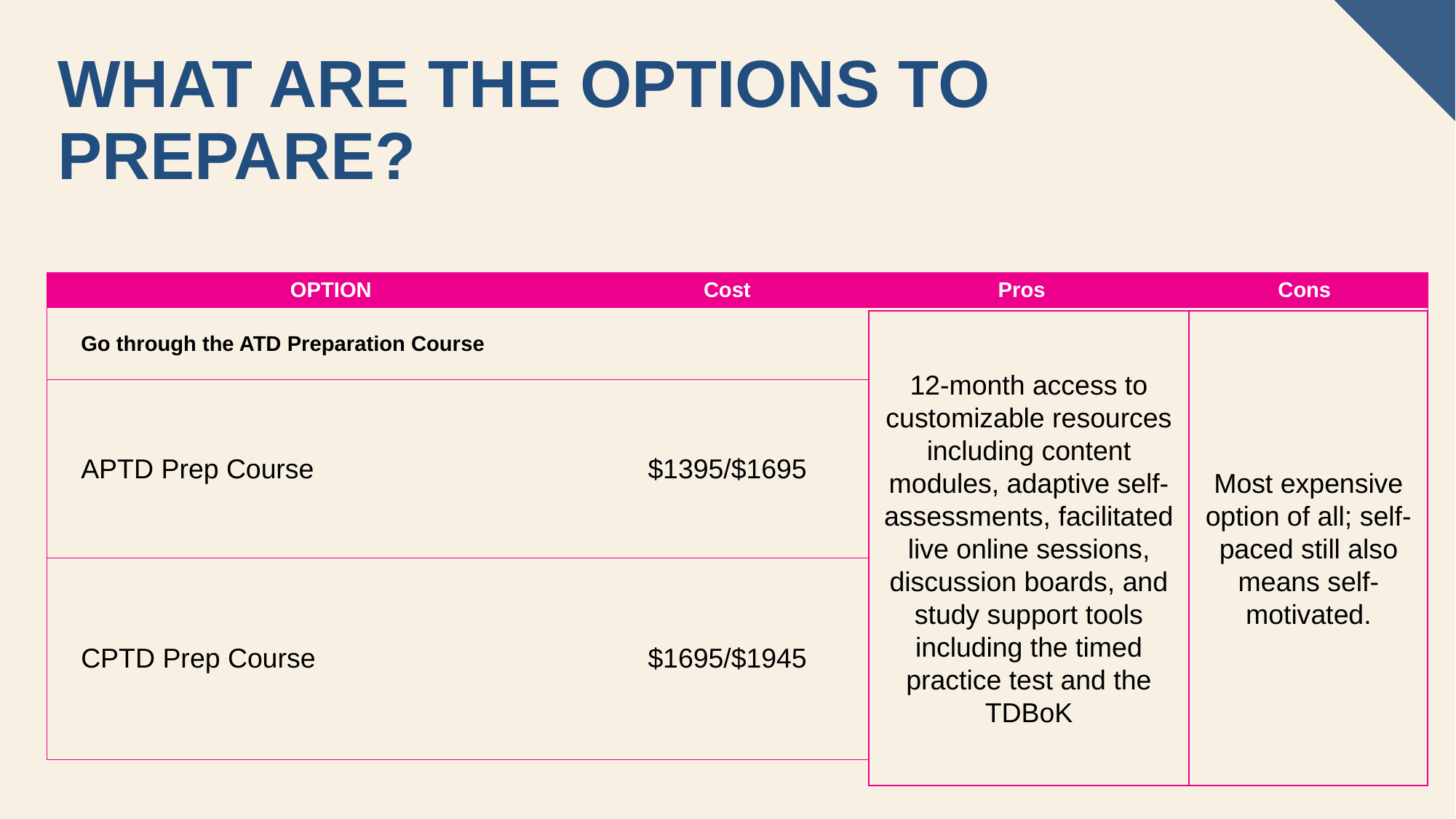

# What are the options to prepare?
| OPTION | Cost | Pros | Cons |
| --- | --- | --- | --- |
| Go through the ATD Preparation Course |  |  |  |
| APTD Prep Course | $1395/$1695 | Access to SMEs; dedicated and organized programming; opportunities to network | May not fit your schedule |
| CPTD Prep Course | $1695/$1945 | TDBok e-reader provides access to content that explains the what wand why; also has ability to bookmark, highlight, and create flashars | Still lacks feedback mechanism and the “how” of TD |
Most expensive option of all; self-paced still also means self-motivated.
12-month access to customizable resources including content modules, adaptive self-assessments, facilitated live online sessions, discussion boards, and study support tools including the timed practice test and the TDBoK